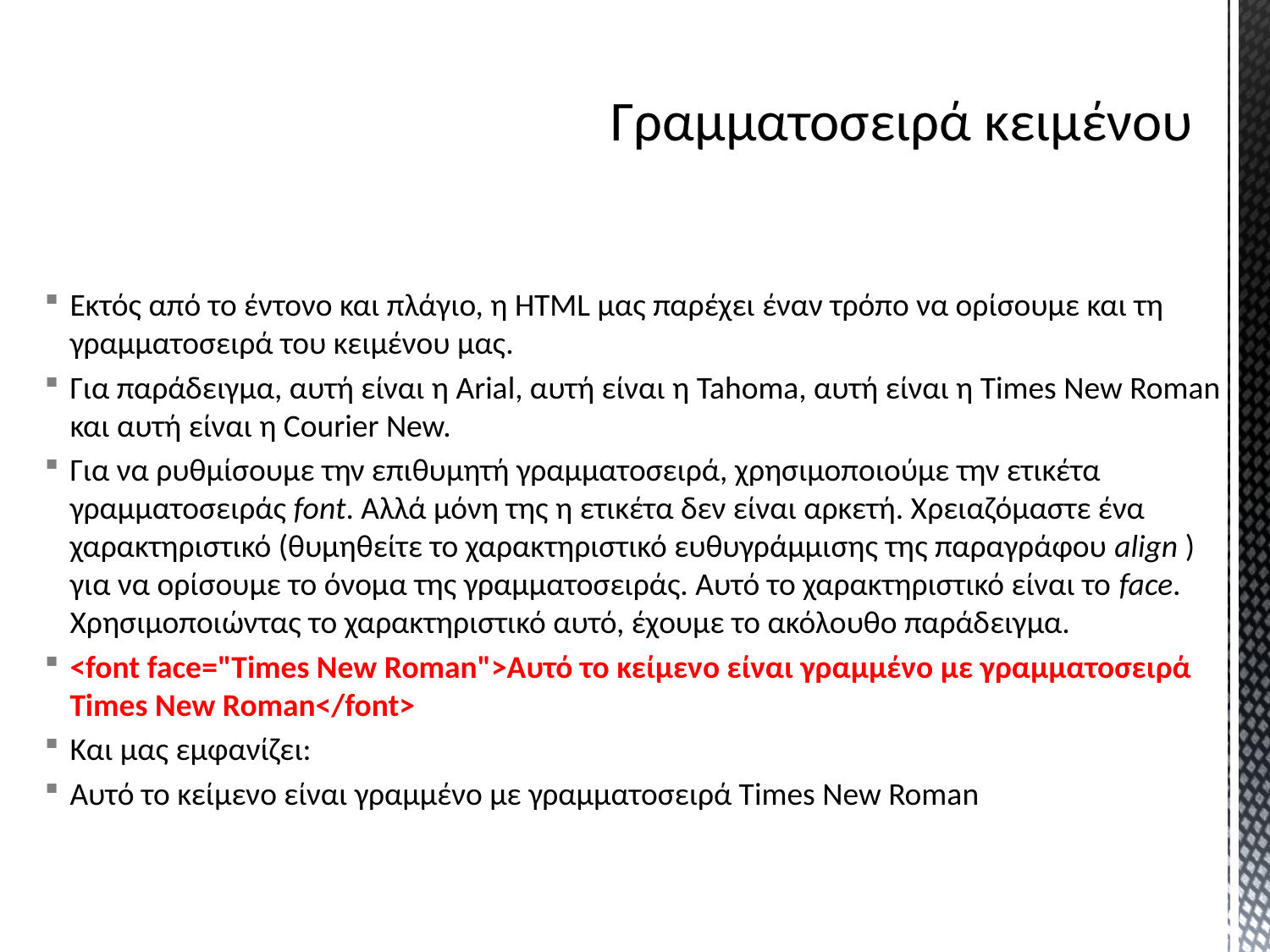

# Γραμματοσειρά κειμένου
Εκτός από το έντονο και πλάγιο, η HTML μας παρέχει έναν τρόπο να ορίσουμε και τη γραμματοσειρά του κειμένου μας.
Για παράδειγμα, αυτή είναι η Arial, αυτή είναι η Tahoma, αυτή είναι η Times New Roman και αυτή είναι η Courier New.
Για να ρυθμίσουμε την επιθυμητή γραμματοσειρά, χρησιμοποιούμε την ετικέτα γραμματοσειράς font. Αλλά μόνη της η ετικέτα δεν είναι αρκετή. Χρειαζόμαστε ένα χαρακτηριστικό (θυμηθείτε το χαρακτηριστικό ευθυγράμμισης της παραγράφου align ) για να ορίσουμε το όνομα της γραμματοσειράς. Αυτό το χαρακτηριστικό είναι το face. Χρησιμοποιώντας το χαρακτηριστικό αυτό, έχουμε το ακόλουθο παράδειγμα.
<font face="Times New Roman">Αυτό το κείμενο είναι γραμμένο με γραμματοσειρά Times New Roman</font>
Και μας εμφανίζει:
Αυτό το κείμενο είναι γραμμένο με γραμματοσειρά Times New Roman